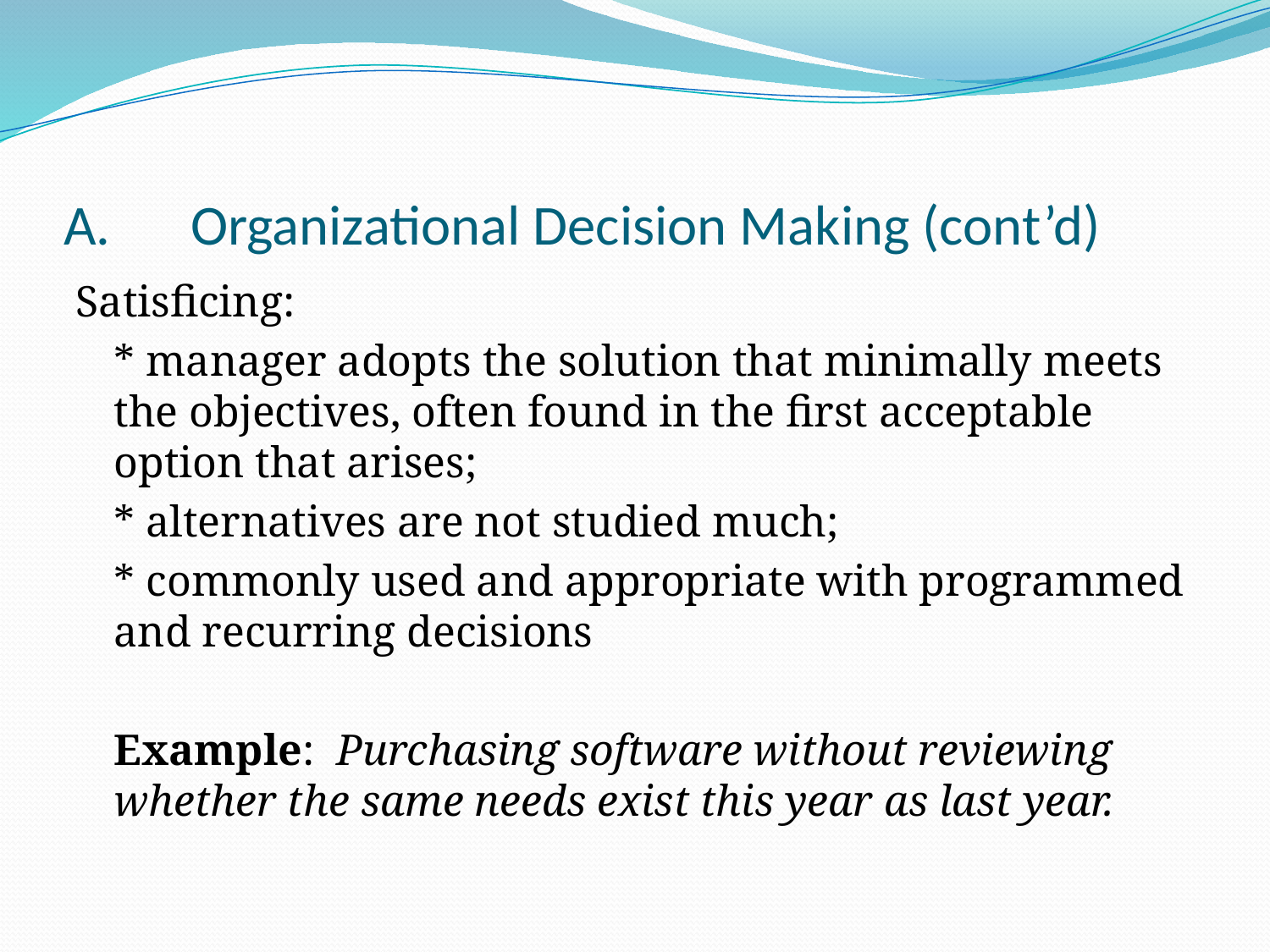

# A.	Organizational Decision Making (cont’d)
Satisficing:
	* manager adopts the solution that minimally meets the objectives, often found in the first acceptable option that arises;
	* alternatives are not studied much;
	* commonly used and appropriate with programmed and recurring decisions

	Example:  Purchasing software without reviewing whether the same needs exist this year as last year.